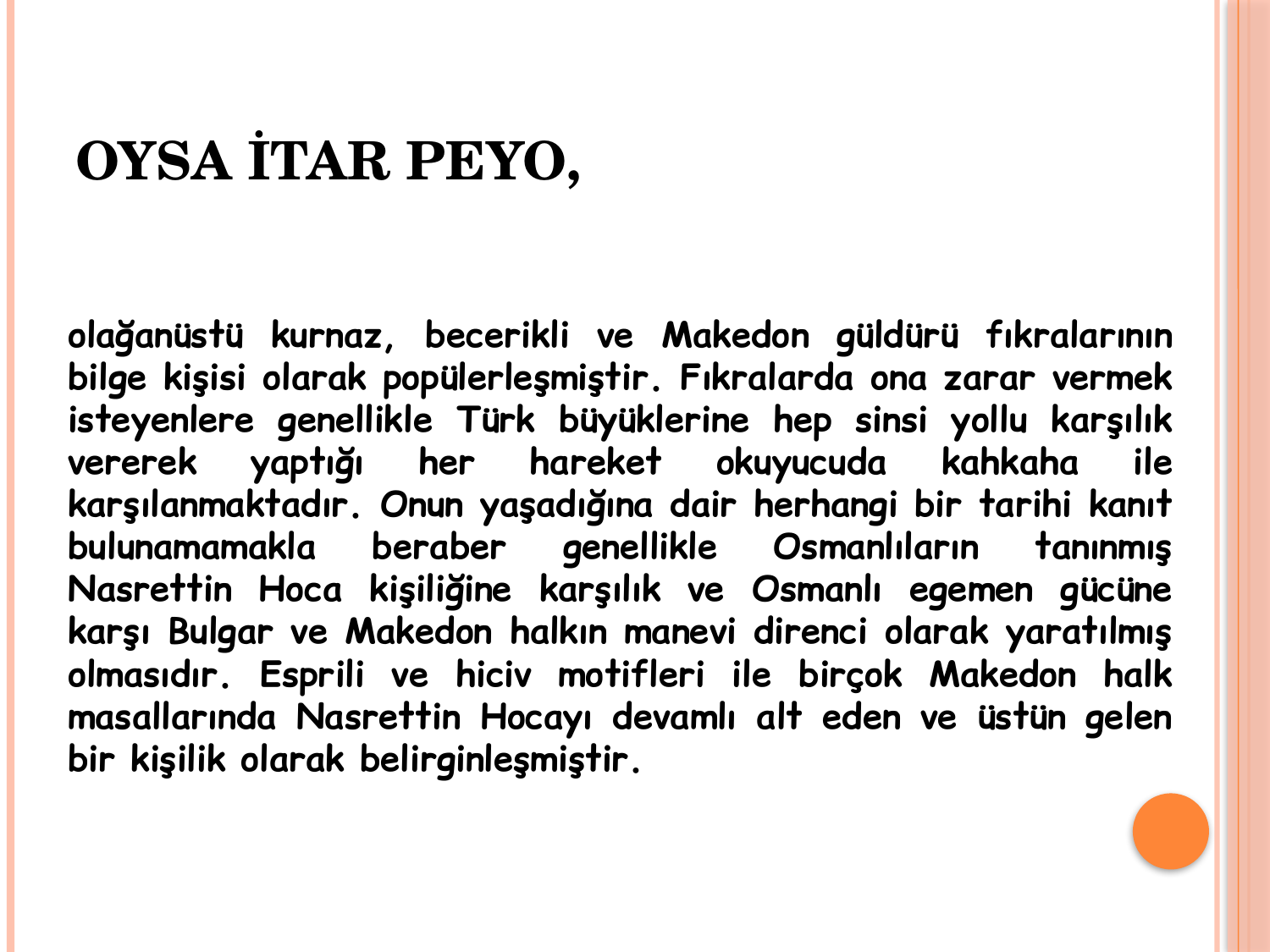

# Oysa İtar Peyo,
olağanüstü kurnaz, becerikli ve Makedon güldürü fıkralarının bilge kişisi olarak popülerleşmiştir. Fıkralarda ona zarar vermek isteyenlere genellikle Türk büyüklerine hep sinsi yollu karşılık vererek yaptığı her hareket okuyucuda kahkaha ile karşılanmaktadır. Onun yaşadığına dair herhangi bir tarihi kanıt bulunamamakla beraber genellikle Osmanlıların tanınmış Nasrettin Hoca kişiliğine karşılık ve Osmanlı egemen gücüne karşı Bulgar ve Makedon halkın manevi direnci olarak yaratılmış olmasıdır. Esprili ve hiciv motifleri ile birçok Makedon halk masallarında Nasrettin Hocayı devamlı alt eden ve üstün gelen bir kişilik olarak belirginleşmiştir.